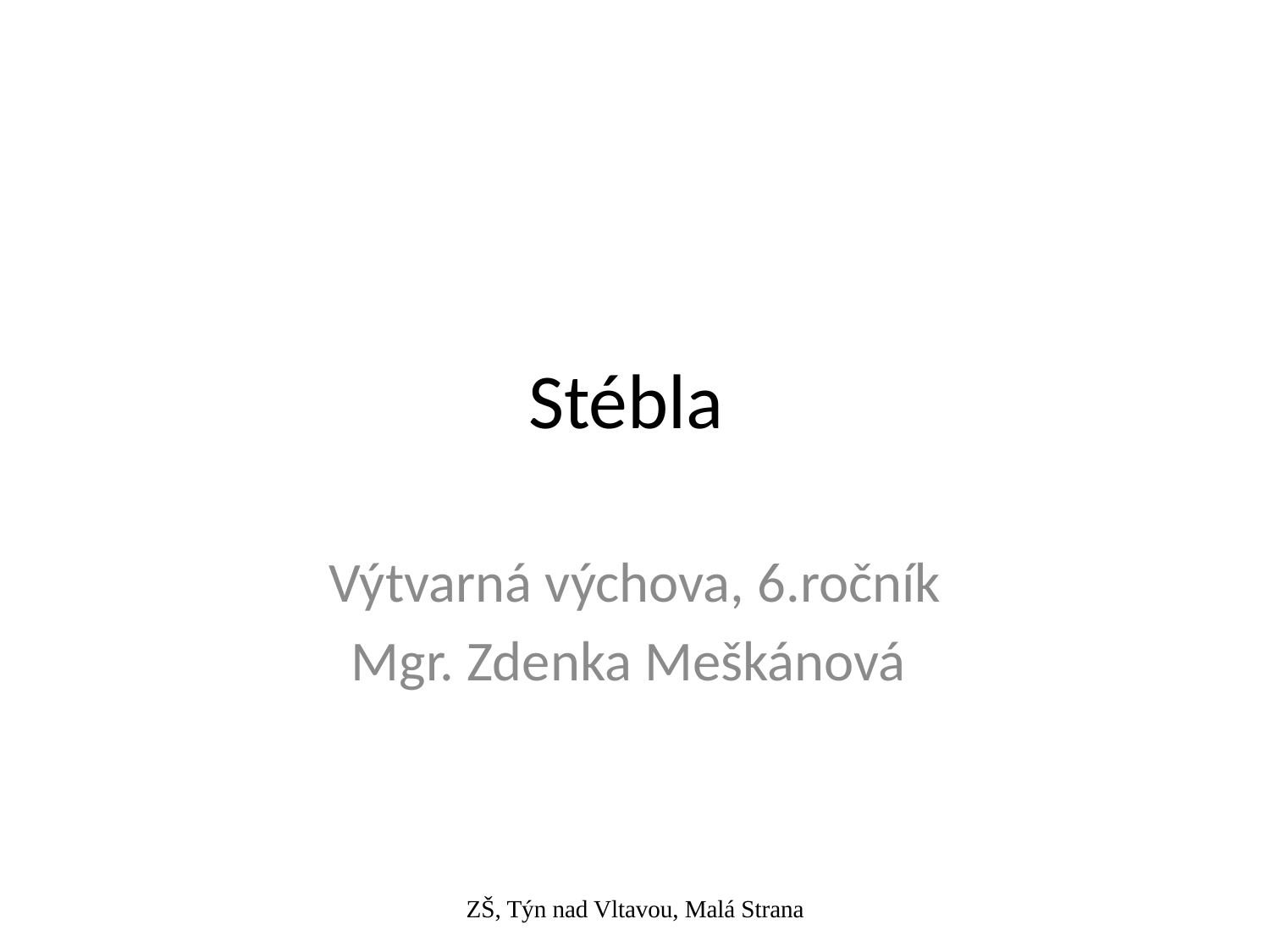

# Stébla
Výtvarná výchova, 6.ročník
Mgr. Zdenka Meškánová
ZŠ, Týn nad Vltavou, Malá Strana